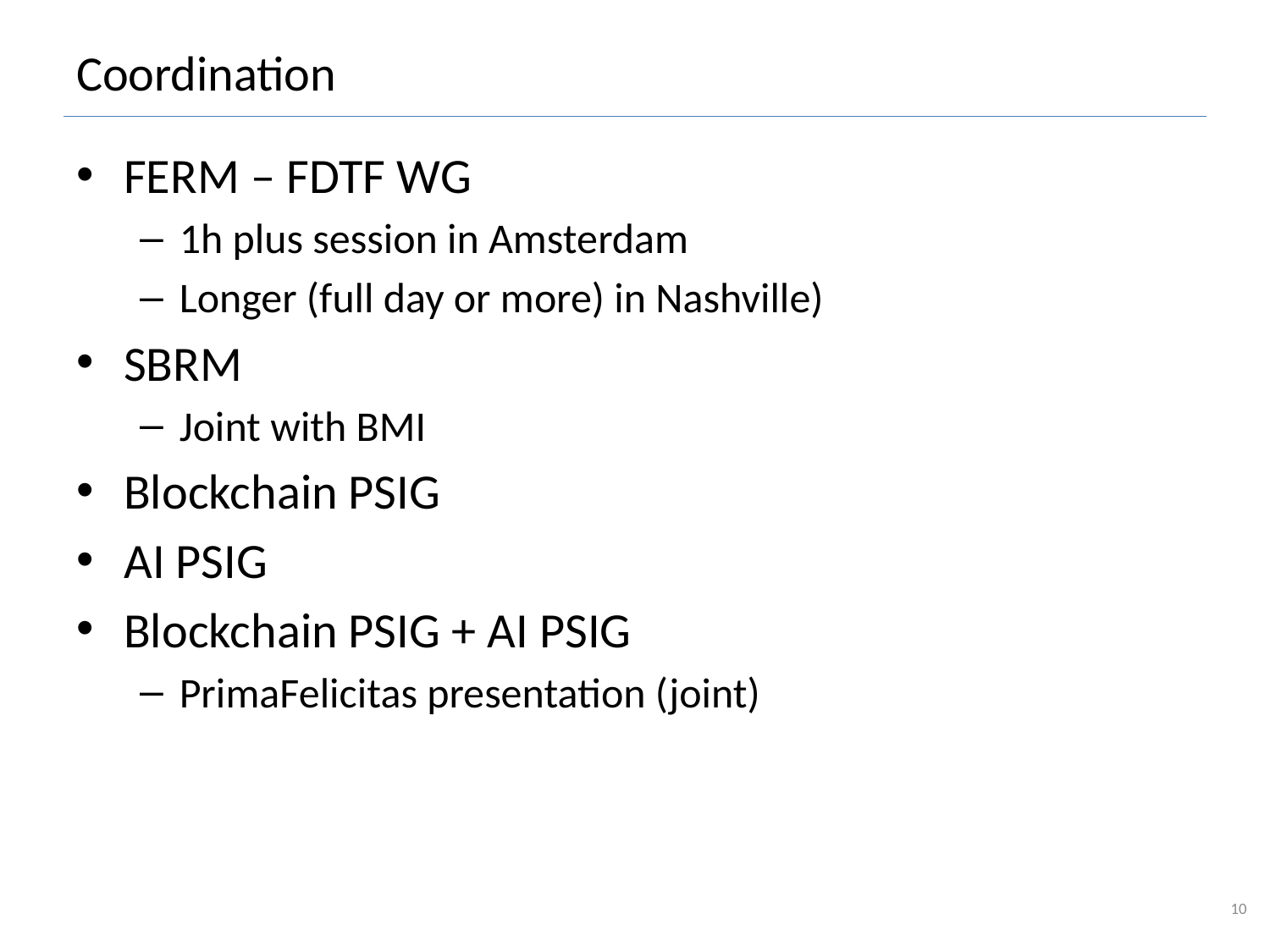

# Coordination
FERM – FDTF WG
1h plus session in Amsterdam
Longer (full day or more) in Nashville)
SBRM
Joint with BMI
Blockchain PSIG
AI PSIG
Blockchain PSIG + AI PSIG
PrimaFelicitas presentation (joint)
10